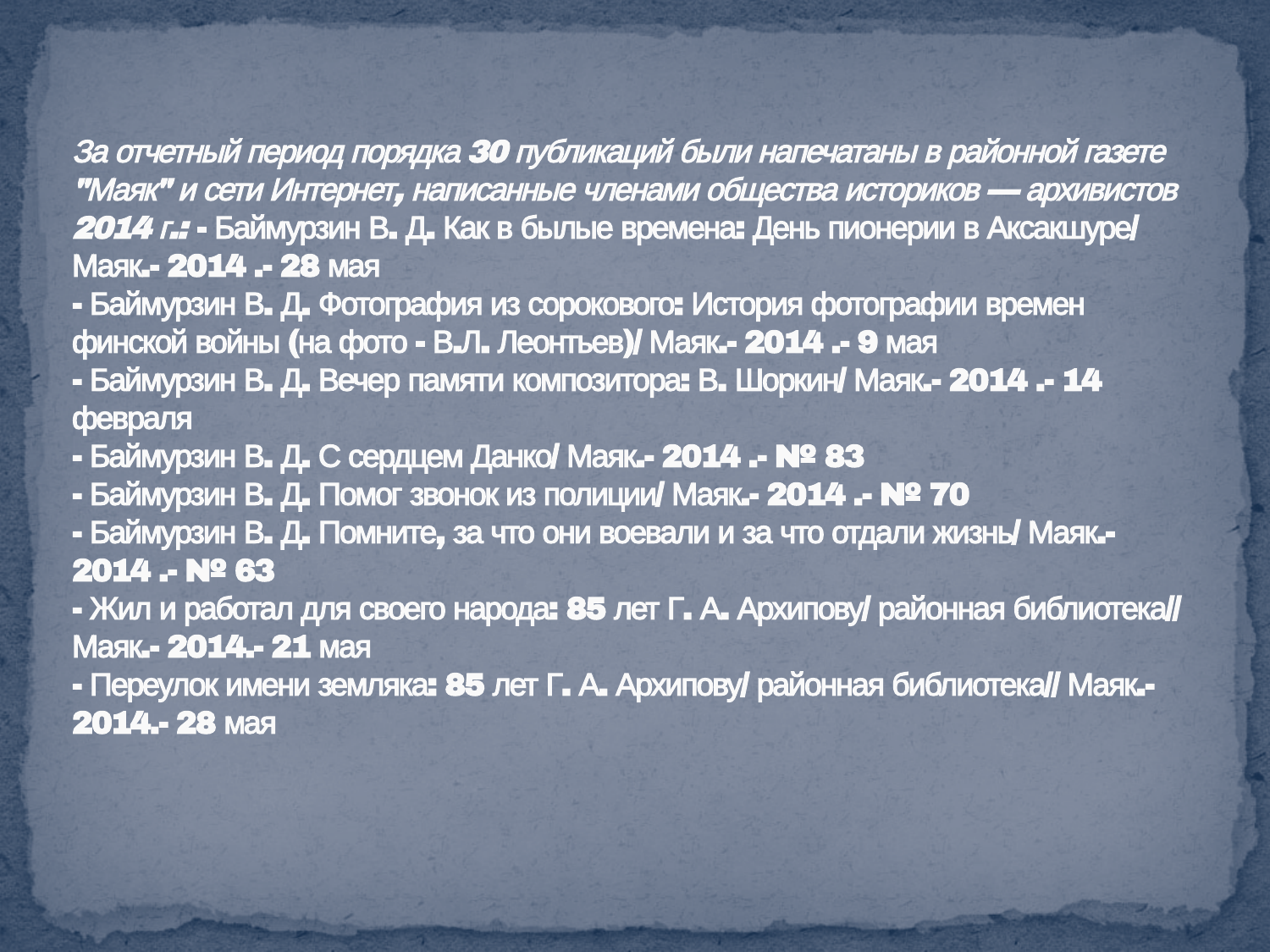

# За отчетный период порядка 30 публикаций были напечатаны в районной газете "Маяк" и сети Интернет, написанные членами общества историков — архивистов 2014 г.: - Баймурзин В. Д. Как в былые времена: День пионерии в Аксакшуре/ Маяк.- 2014 .- 28 мая - Баймурзин В. Д. Фотография из сорокового: История фотографии времен финской войны (на фото - В.Л. Леонтьев)/ Маяк.- 2014 .- 9 мая - Баймурзин В. Д. Вечер памяти композитора: В. Шоркин/ Маяк.- 2014 .- 14 февраля - Баймурзин В. Д. С сердцем Данко/ Маяк.- 2014 .- № 83 - Баймурзин В. Д. Помог звонок из полиции/ Маяк.- 2014 .- № 70 - Баймурзин В. Д. Помните, за что они воевали и за что отдали жизнь/ Маяк.- 2014 .- № 63 - Жил и работал для своего народа: 85 лет Г. А. Архипову/ районная библиотека// Маяк.- 2014.- 21 мая - Переулок имени земляка: 85 лет Г. А. Архипову/ районная библиотека// Маяк.- 2014.- 28 мая